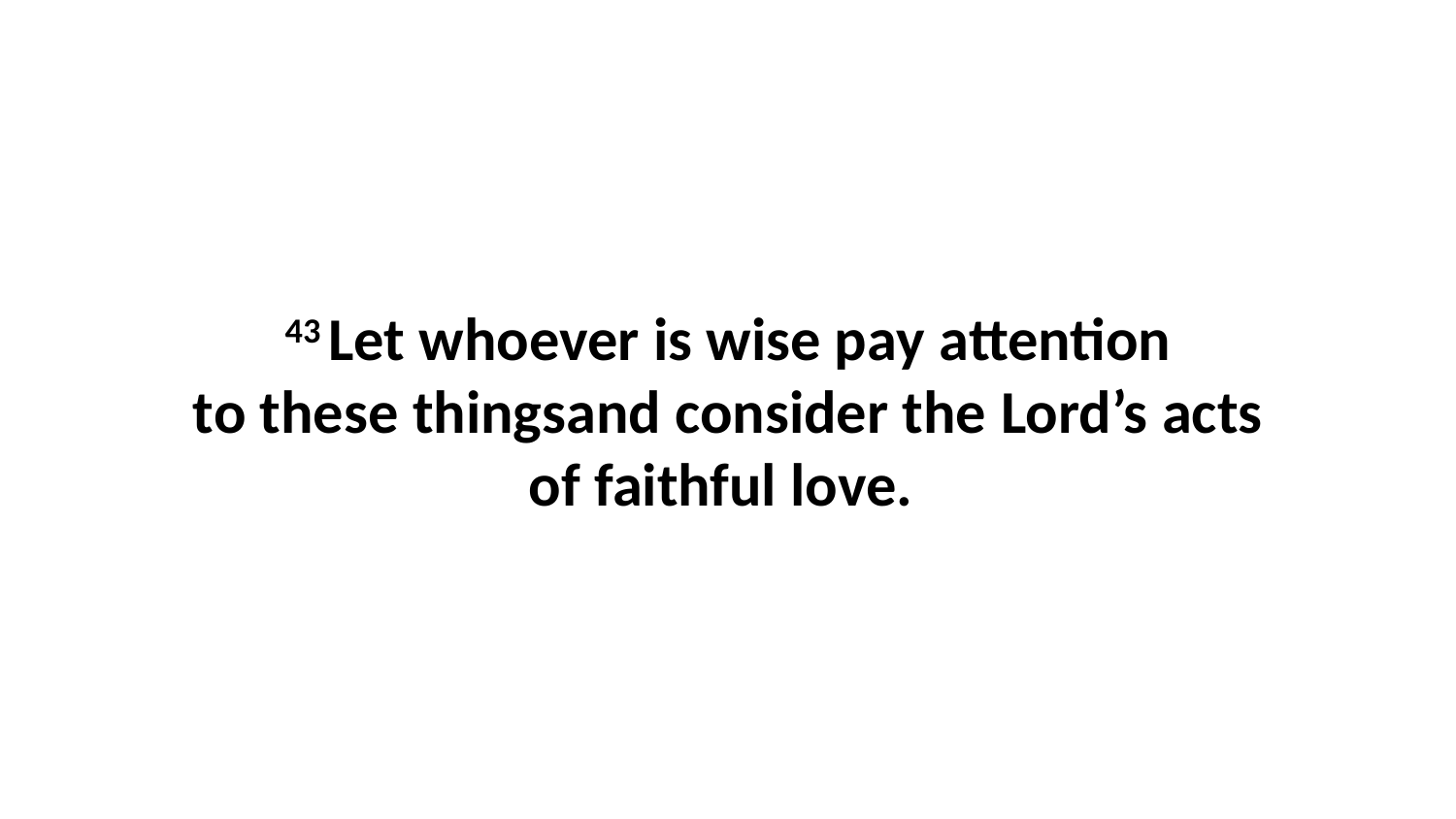

43 Let whoever is wise pay attention to these thingsand consider the Lord’s acts of faithful love.